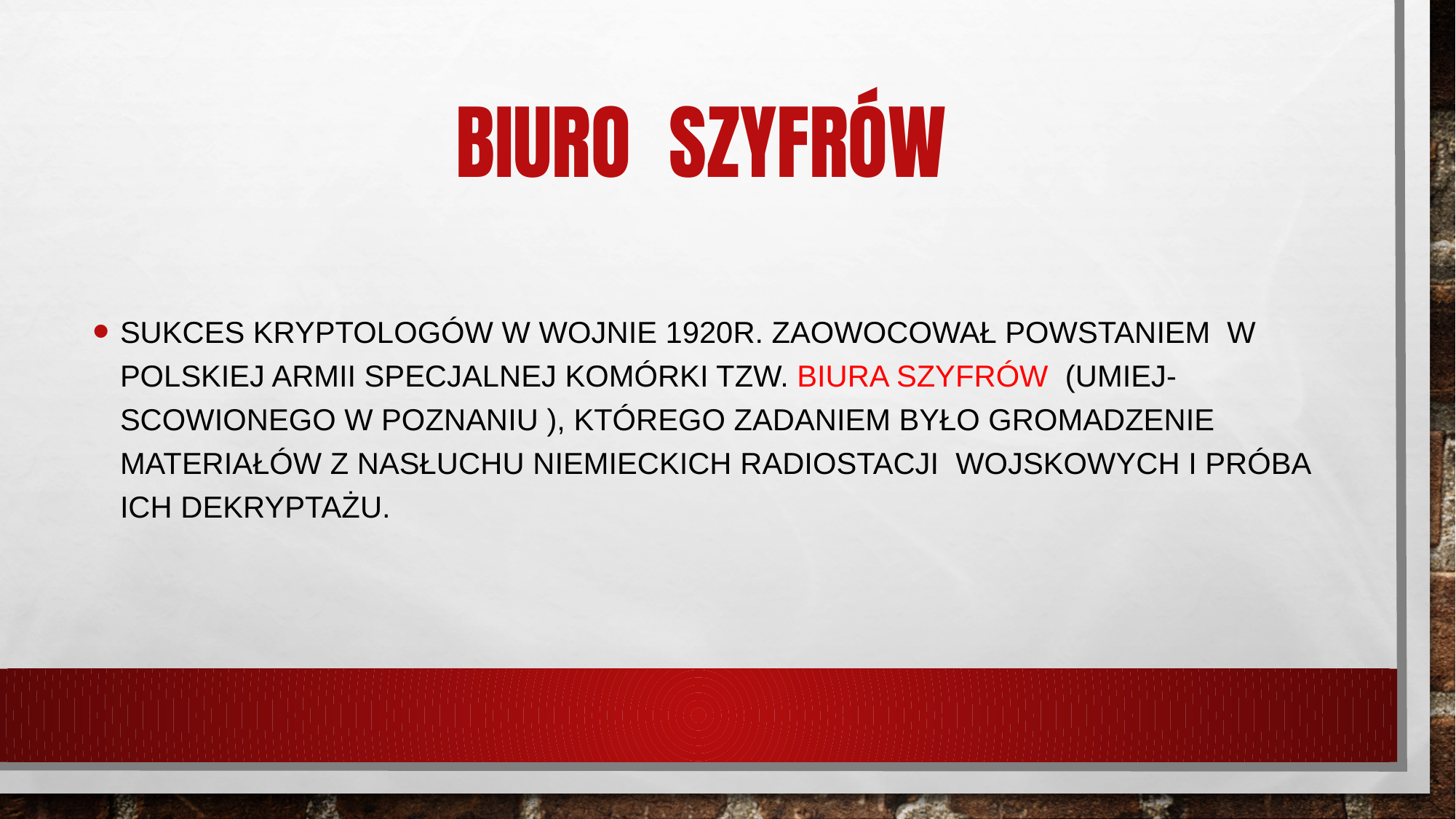

# BIURO  SZYFRÓW
SUKCES KRYPTOLOGÓW W WOJNIE 1920r. ZAOWOCOWAŁ POWSTANIEM  W POLSKIEJ ARMII SPECJALNEJ KOMÓRKI tzw. BIURA SZYFRÓW  (UMIEJ-SCOWIONEGO w POZNANIU ), KTÓREGO ZADANIEM BYŁO GROMADZENIE MATERIAŁÓW Z NASŁUCHU NIEMIECKICH RADIOSTACJI  WOJSKOWYCH I PRÓBA ICH DEKRYPTAŻU.